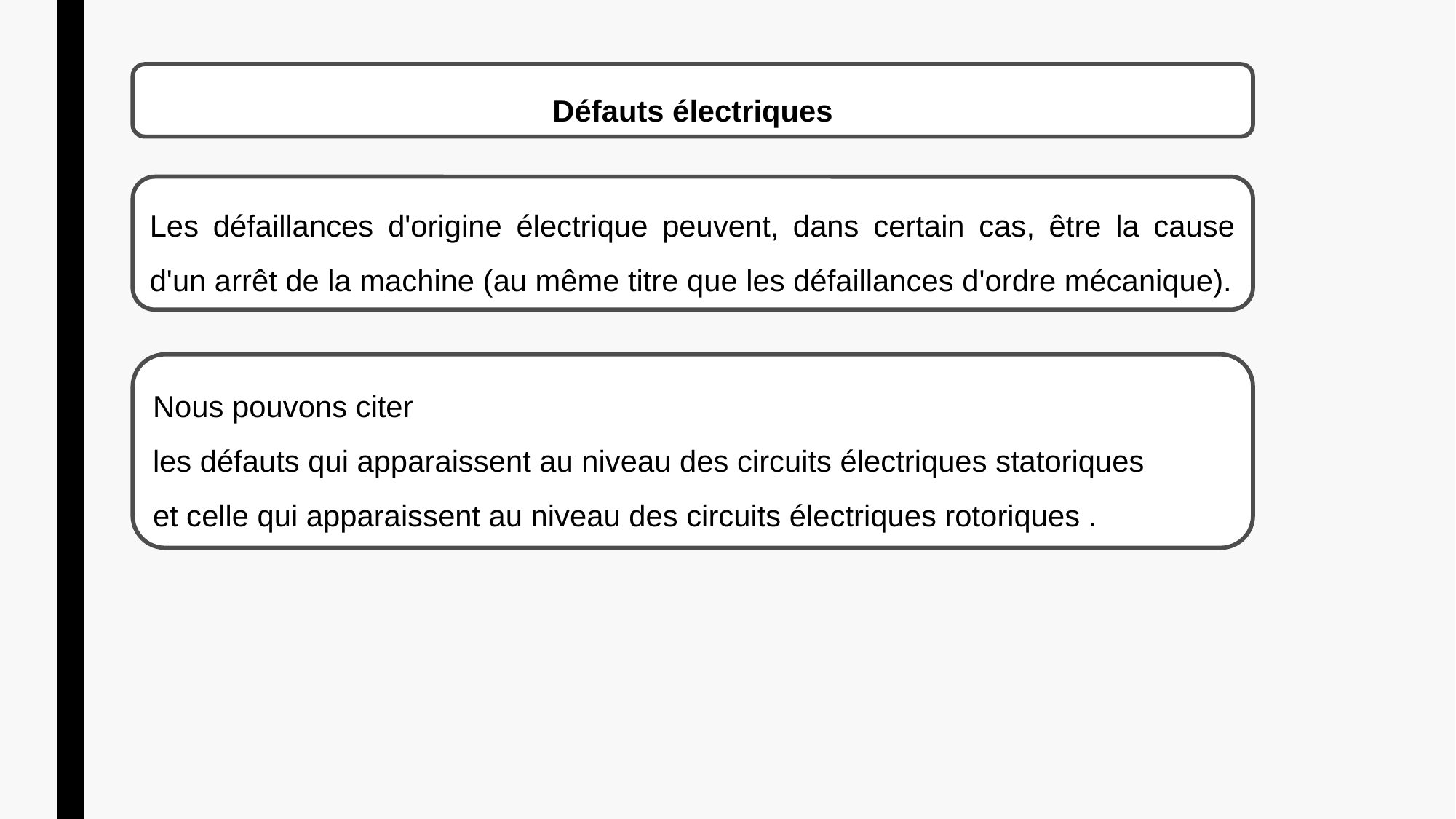

Défauts électriques
Les défaillances d'origine électrique peuvent, dans certain cas, être la cause d'un arrêt de la machine (au même titre que les défaillances d'ordre mécanique).
Nous pouvons citer
les défauts qui apparaissent au niveau des circuits électriques statoriques
et celle qui apparaissent au niveau des circuits électriques rotoriques .